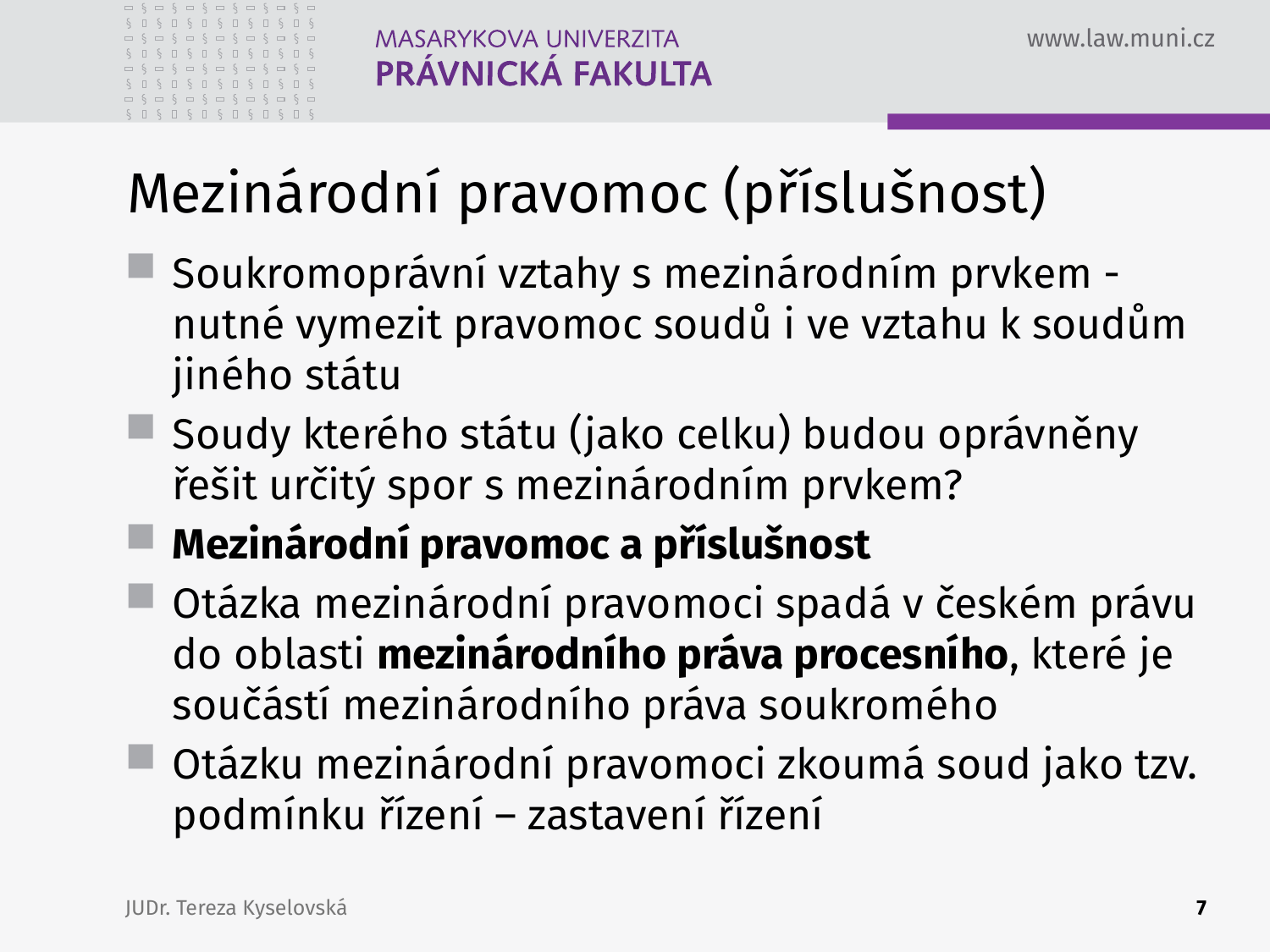

# Mezinárodní pravomoc (příslušnost)
Soukromoprávní vztahy s mezinárodním prvkem - nutné vymezit pravomoc soudů i ve vztahu k soudům jiného státu
Soudy kterého státu (jako celku) budou oprávněny řešit určitý spor s mezinárodním prvkem?
Mezinárodní pravomoc a příslušnost
Otázka mezinárodní pravomoci spadá v českém právu do oblasti mezinárodního práva procesního, které je součástí mezinárodního práva soukromého
Otázku mezinárodní pravomoci zkoumá soud jako tzv. podmínku řízení – zastavení řízení
JUDr. Tereza Kyselovská
7